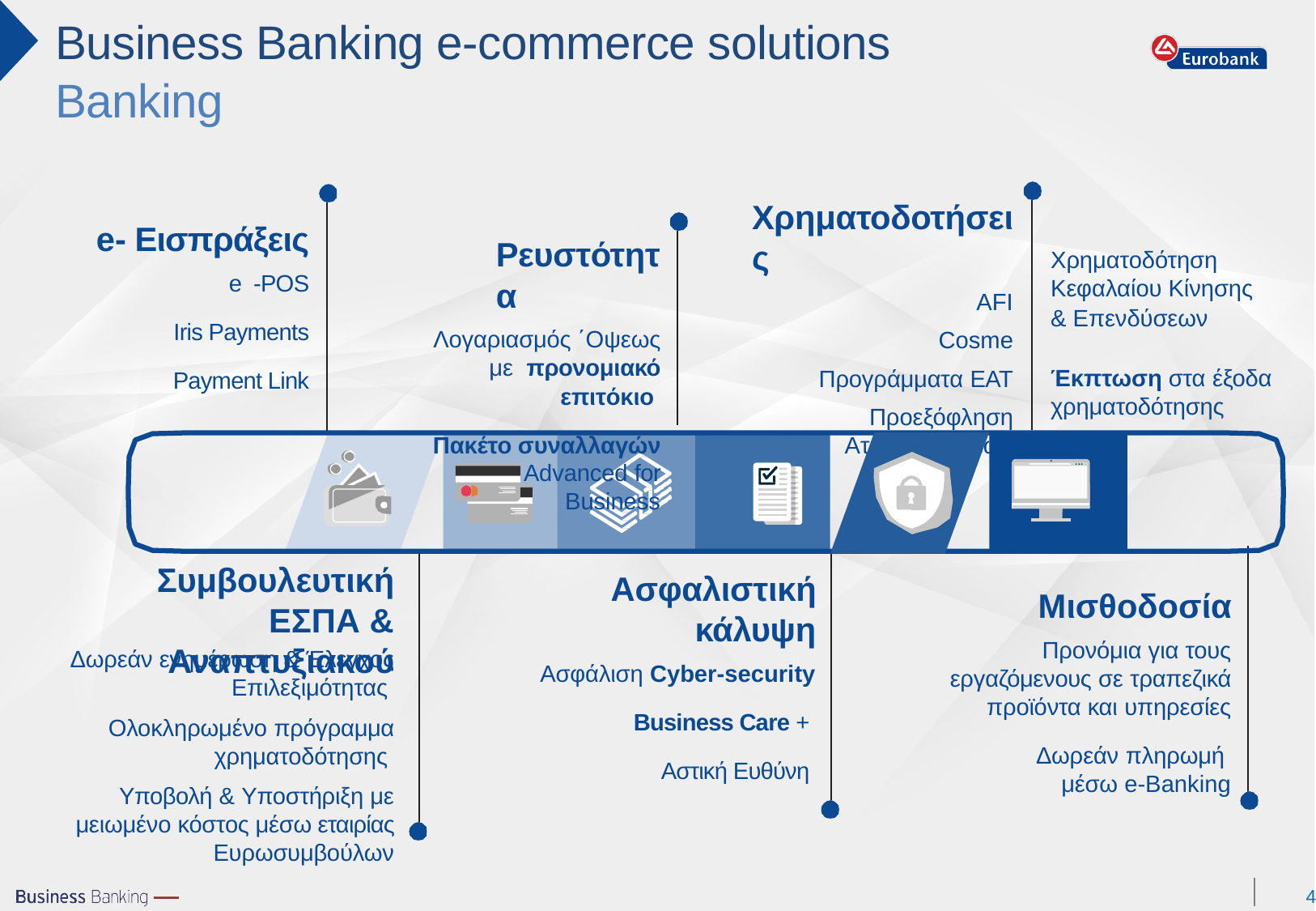

Business Banking e-commerce solutions
Banking

Xρηματοδοτήσεις
AFI
Cosme
Προγράμματα ΕΑΤ
Προεξόφληση Ατόκων Δόσεων

e- Εισπράξεις
e  -POS
Iris Payments
Payment Link
Ρευστότητα
Λογαριασμός ΄Οψεως με  προνομιακό επιτόκιο
Πακέτο συναλλαγών Advanced for Business

Χρηματοδότηση Κεφαλαίου Κίνησης
& Επενδύσεων

Έκπτωση στα έξοδα  χρηματοδότησης

Ασφαλιστική κάλυψη
Ασφάλιση Cyber-security
Business Care +
Αστική Ευθύνη
Συμβουλευτική ΕΣΠΑ & Αναπτυξιακού
Μισθοδοσία
Προνόμια για τους εργαζόμενους σε τραπεζικά προϊόντα και υπηρεσίες
Δωρεάν πληρωμή
μέσω e-Banking
Δωρεάν ενημέρωση & Έλεγχος Επιλεξιμότητας
Ολοκληρωμένο πρόγραμμα χρηματοδότησης
Υποβολή & Υποστήριξη με μειωμένο κόστος μέσω εταιρίας Ευρωσυμβούλων